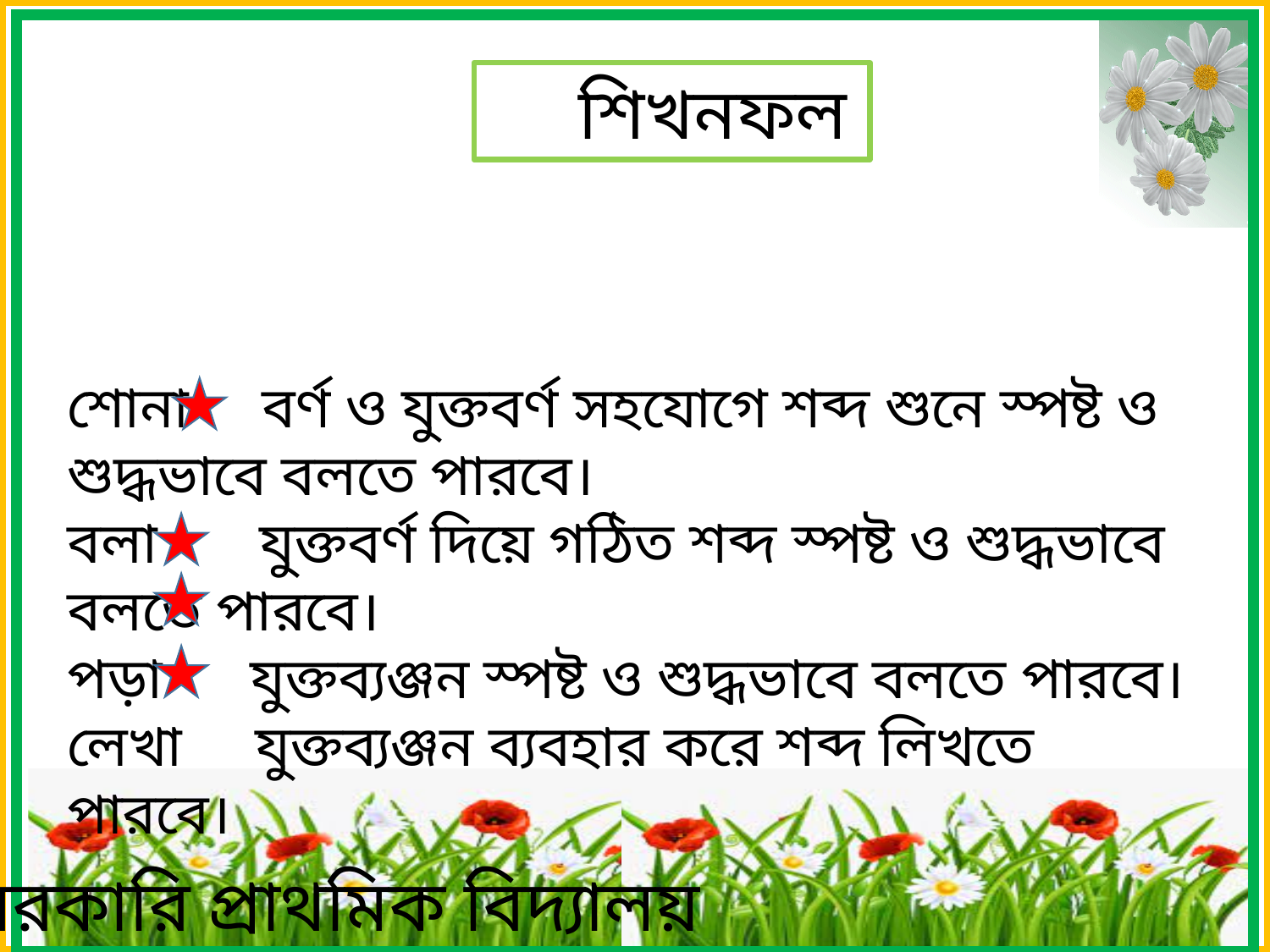

শিখনফল
শোনা     বর্ণ ও যুক্তবর্ণ সহযোগে শব্দ শুনে স্পষ্ট ও শুদ্ধভাবে বলতে পারবে।
বলা       যুক্তবর্ণ দিয়ে গঠিত শব্দ স্পষ্ট ও শুদ্ধভাবে বলতে পারবে।
পড়া      যুক্তব্যঞ্জন স্পষ্ট ও শুদ্ধভাবে বলতে পারবে।
লেখা     যুক্তব্যঞ্জন ব্যবহার করে শব্দ লিখতে পারবে।

বেড়বাড়ী সরকারি প্রাথমিক বিদ্যালয়